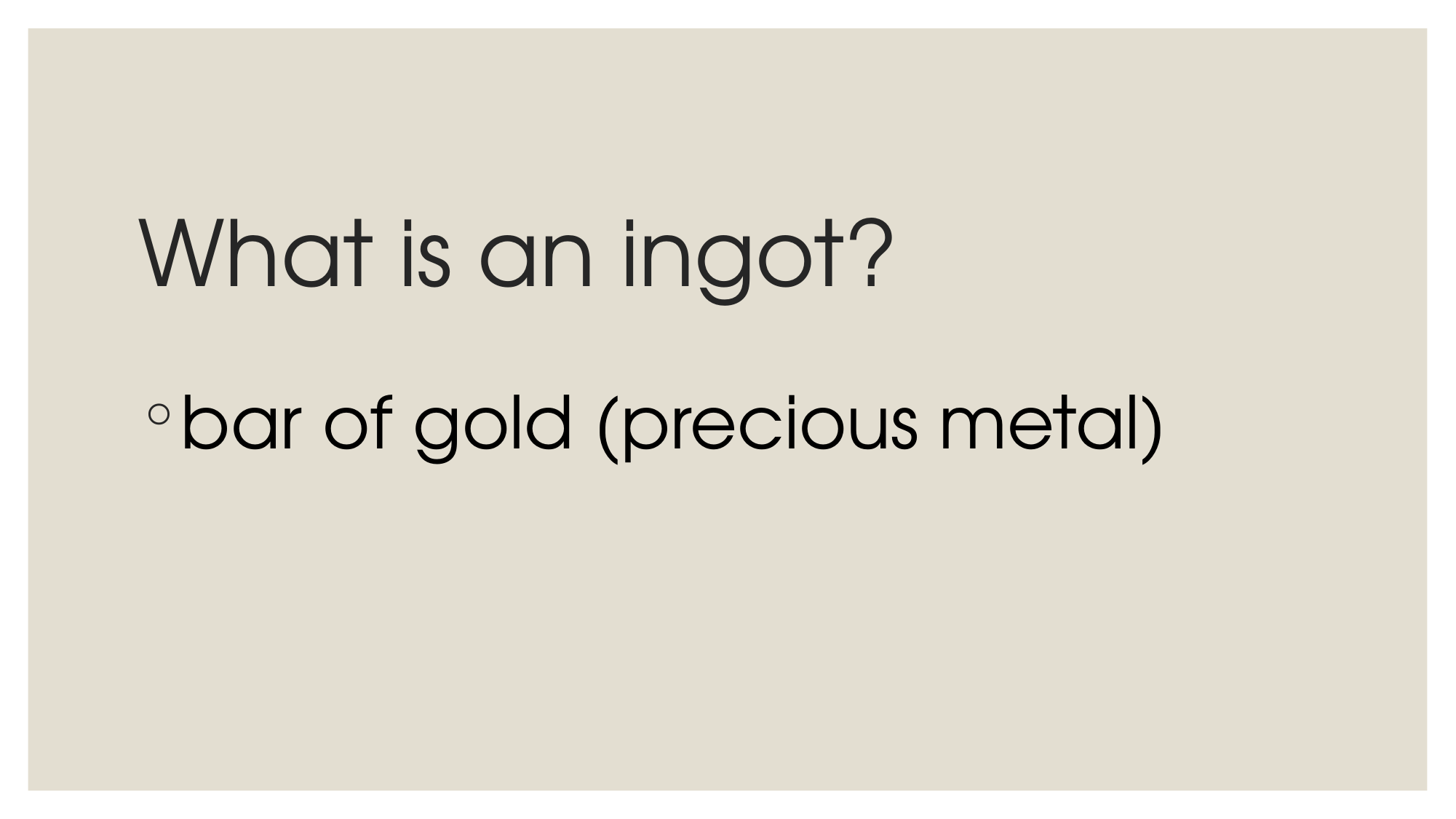

# What is an ingot?
bar of gold (precious metal)